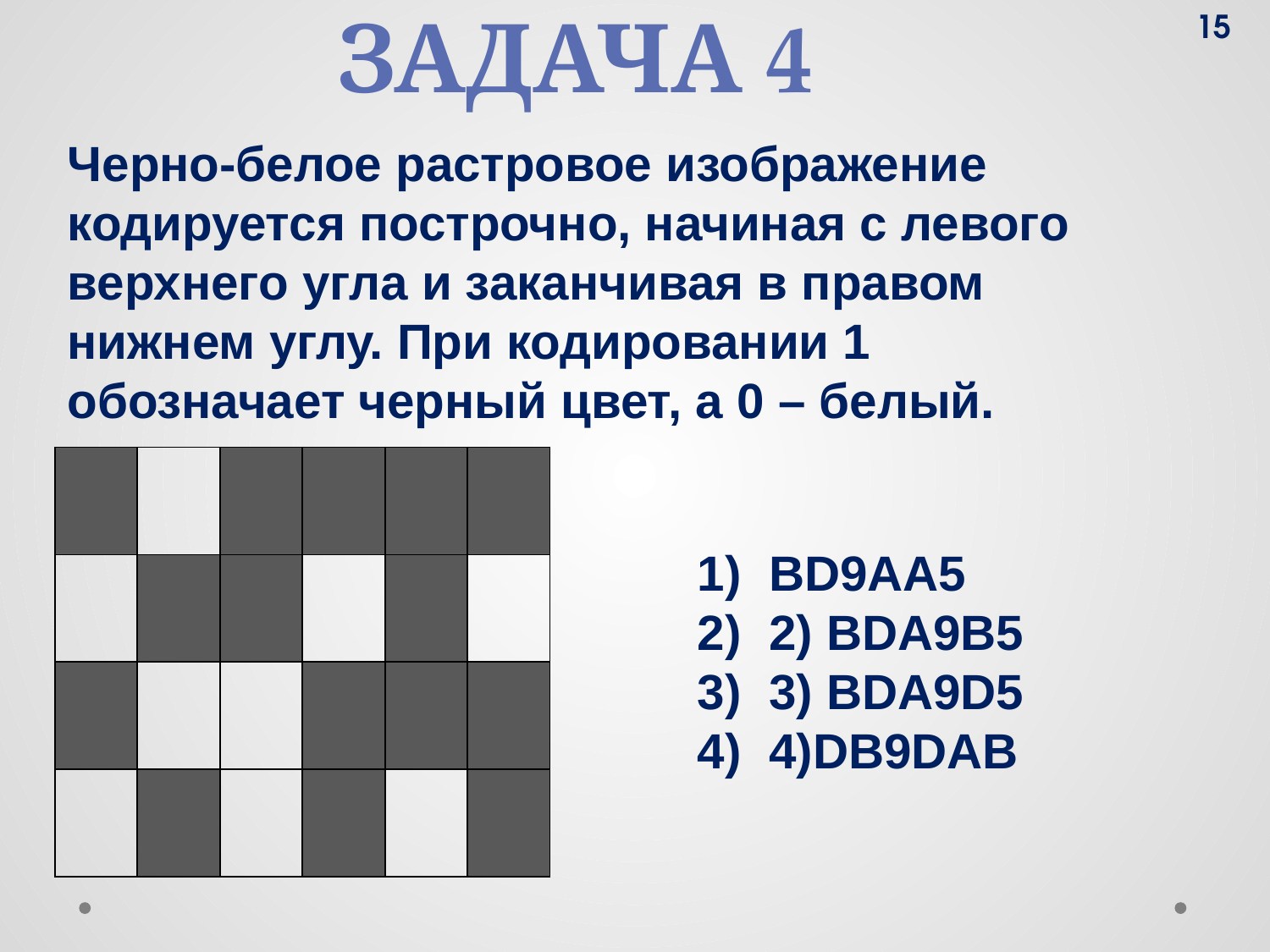

15
Задача 4
Черно-белое растровое изображение кодируется построчно, начиная с левого верхнего угла и заканчивая в правом нижнем углу. При кодировании 1 обозначает черный цвет, а 0 – белый.
|  |  |  |  |  |  |
| --- | --- | --- | --- | --- | --- |
|  |  |  |  |  |  |
|  |  |  |  |  |  |
|  |  |  |  |  |  |
BD9AA5
2) BDA9B5
3) BDA9D5
4)DB9DAB